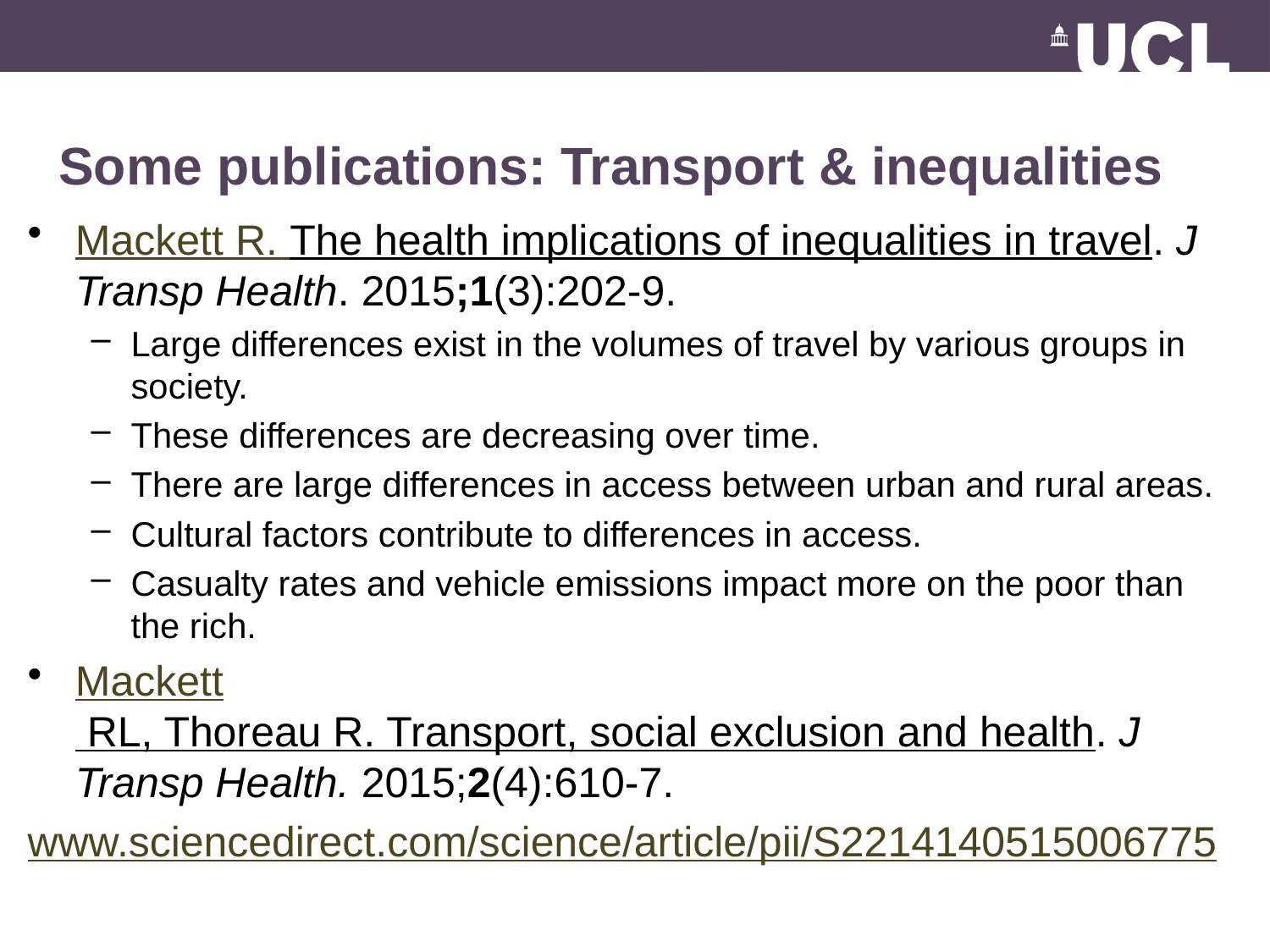

# Some publications: Transport & inequalities
Mackett R. The health implications of inequalities in travel. J Transp Health. 2015;1(3):202-9.
Large differences exist in the volumes of travel by various groups in society.
These differences are decreasing over time.
There are large differences in access between urban and rural areas.
Cultural factors contribute to differences in access.
Casualty rates and vehicle emissions impact more on the poor than the rich.
Mackett RL, Thoreau R. Transport, social exclusion and health. J Transp Health. 2015;2(4):610-7.
www.sciencedirect.com/science/article/pii/S2214140515006775